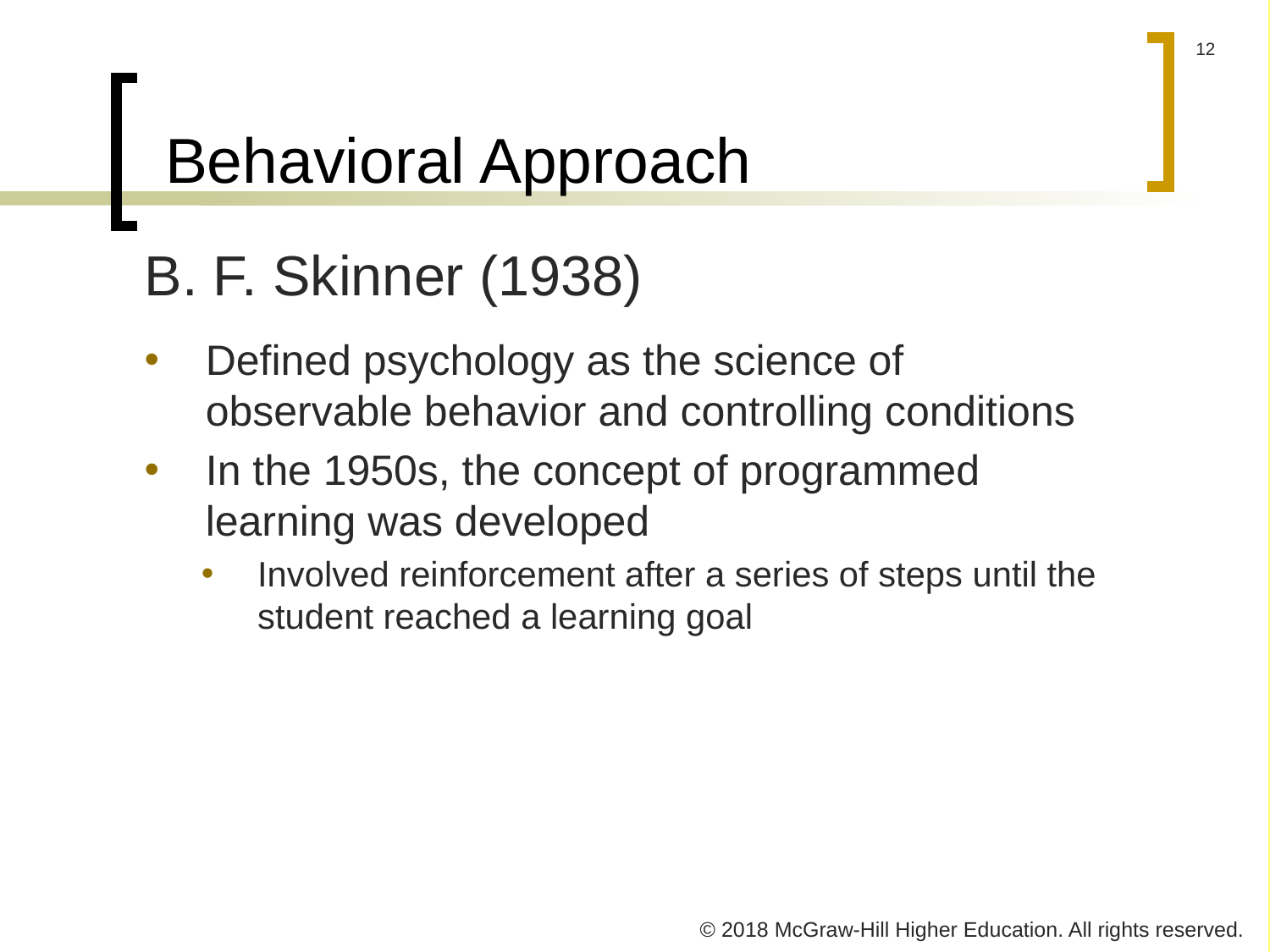

# Behavioral Approach
B. F. Skinner (1938)
Defined psychology as the science of observable behavior and controlling conditions
In the 1950s, the concept of programmed learning was developed
Involved reinforcement after a series of steps until the student reached a learning goal